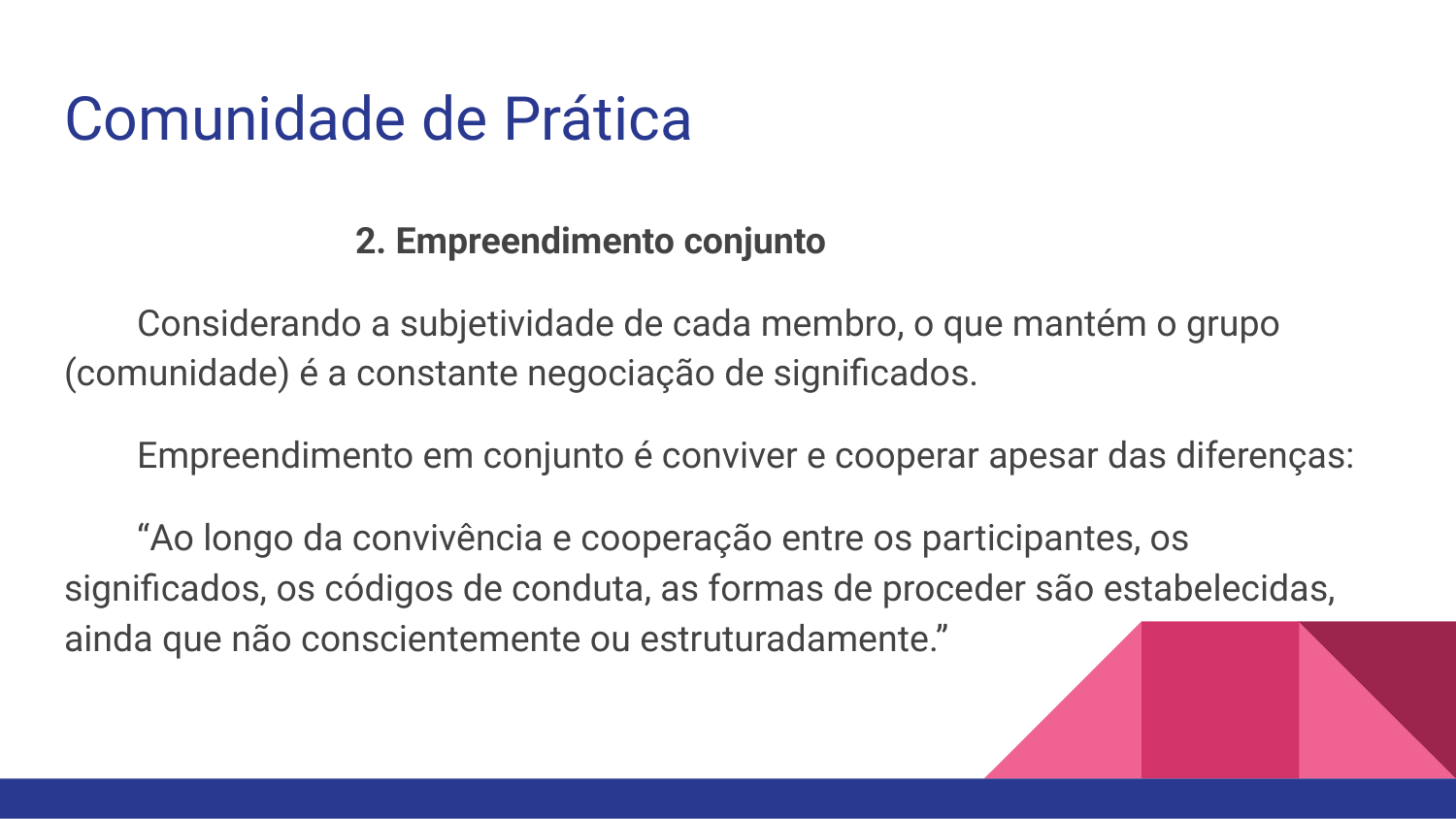

# Comunidade de Prática
		2. Empreendimento conjunto
Considerando a subjetividade de cada membro, o que mantém o grupo (comunidade) é a constante negociação de significados.
Empreendimento em conjunto é conviver e cooperar apesar das diferenças:
“Ao longo da convivência e cooperação entre os participantes, os significados, os códigos de conduta, as formas de proceder são estabelecidas, ainda que não conscientemente ou estruturadamente.”